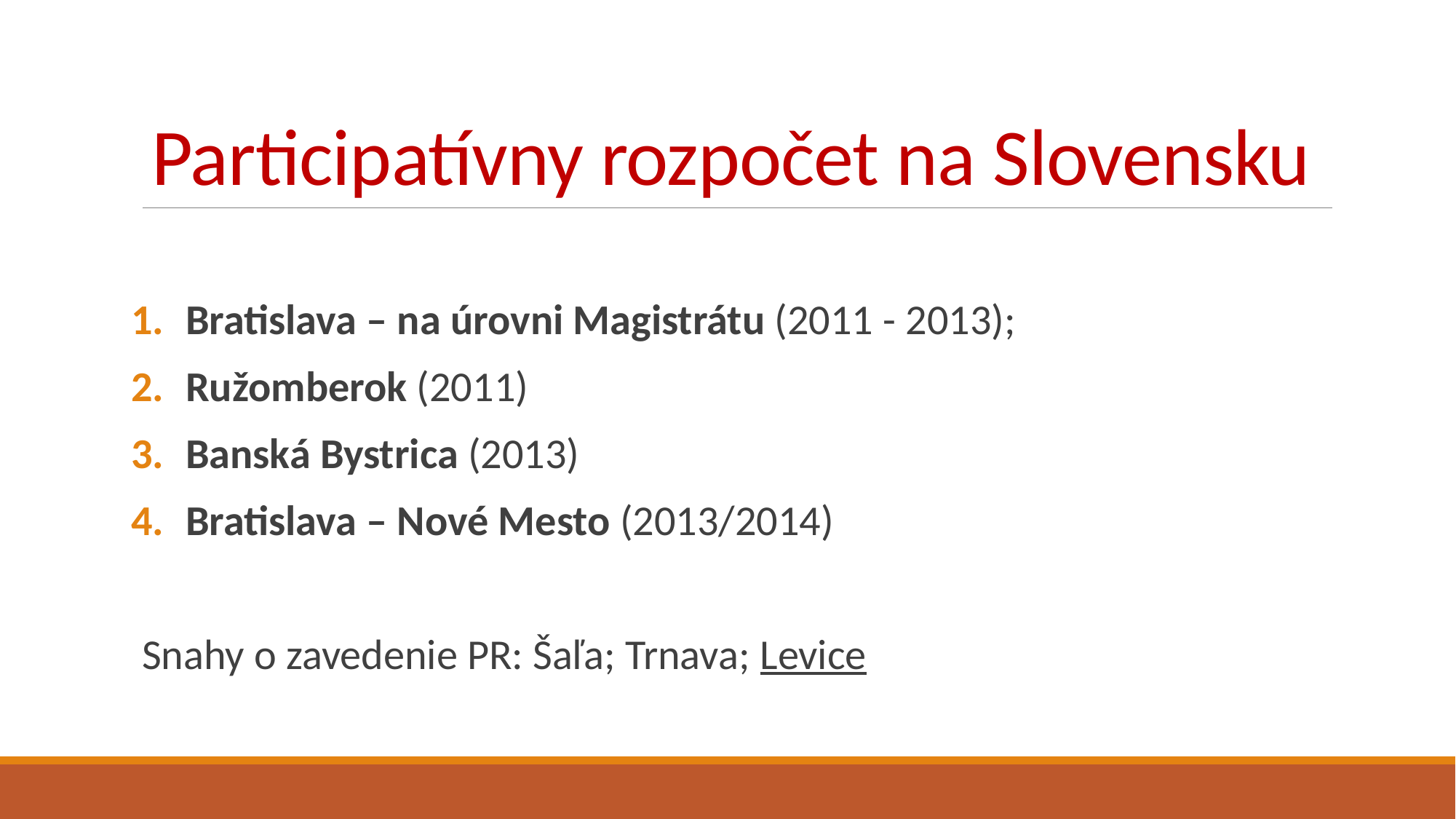

# Participatívny rozpočet na Slovensku

Bratislava – na úrovni Magistrátu (2011 - 2013);
Ružomberok (2011)
Banská Bystrica (2013)
Bratislava – Nové Mesto (2013/2014)

Snahy o zavedenie PR: Šaľa; Trnava; Levice